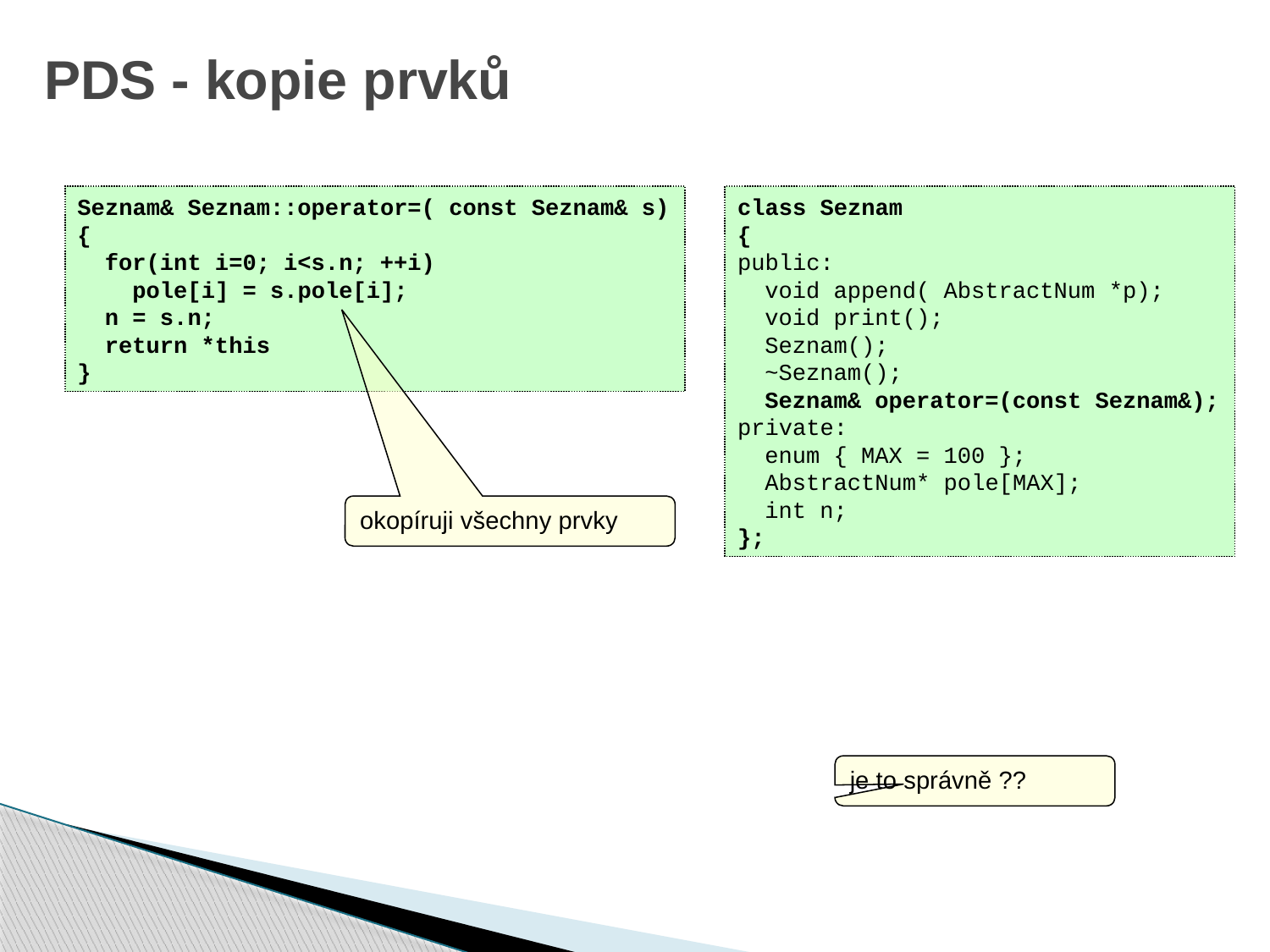

# PDS - kopie prvků

Seznam& Seznam::operator=( const Seznam& s)
{
  for(int i=0; i<s.n; ++i)
    pole[i] = s.pole[i];
  n = s.n;
  return *this
}
class Seznam
{
public:
  void append( AbstractNum *p);
  void print();
  Seznam();
  ~Seznam();
  Seznam& operator=(const Seznam&);
private:
  enum { MAX = 100 };
  AbstractNum* pole[MAX];
  int n;
};
okopíruji všechny prvky
je to správně ??